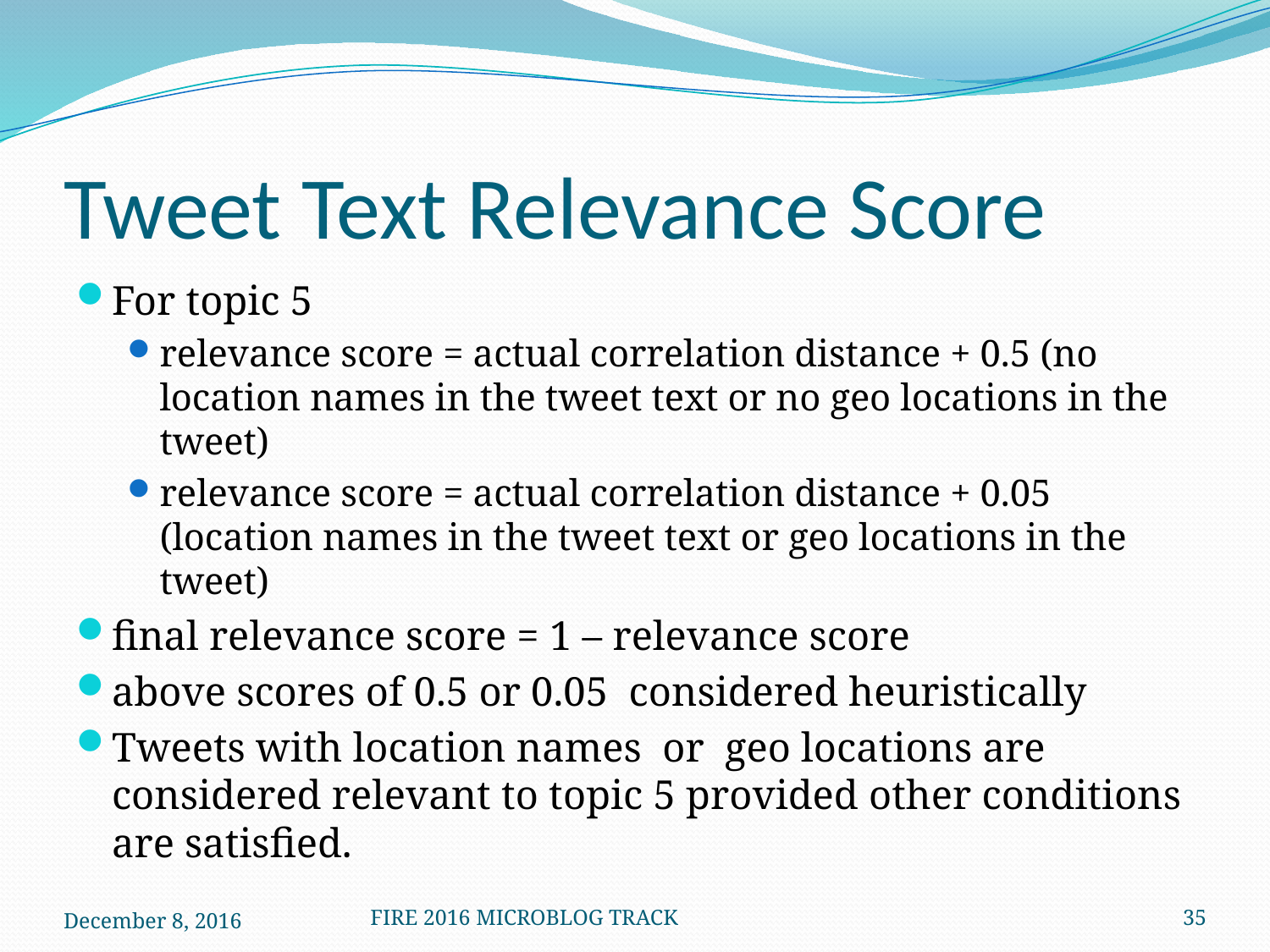

# Tweet Text Relevance Score
For topic 5
relevance score = actual correlation distance + 0.5 (no location names in the tweet text or no geo locations in the tweet)
relevance score = actual correlation distance + 0.05 (location names in the tweet text or geo locations in the tweet)
final relevance score = 1 – relevance score
above scores of 0.5 or 0.05  considered heuristically
Tweets with location names  or  geo locations are considered relevant to topic 5 provided other conditions are satisfied.
December 8, 2016
FIRE 2016 MICROBLOG TRACK
35